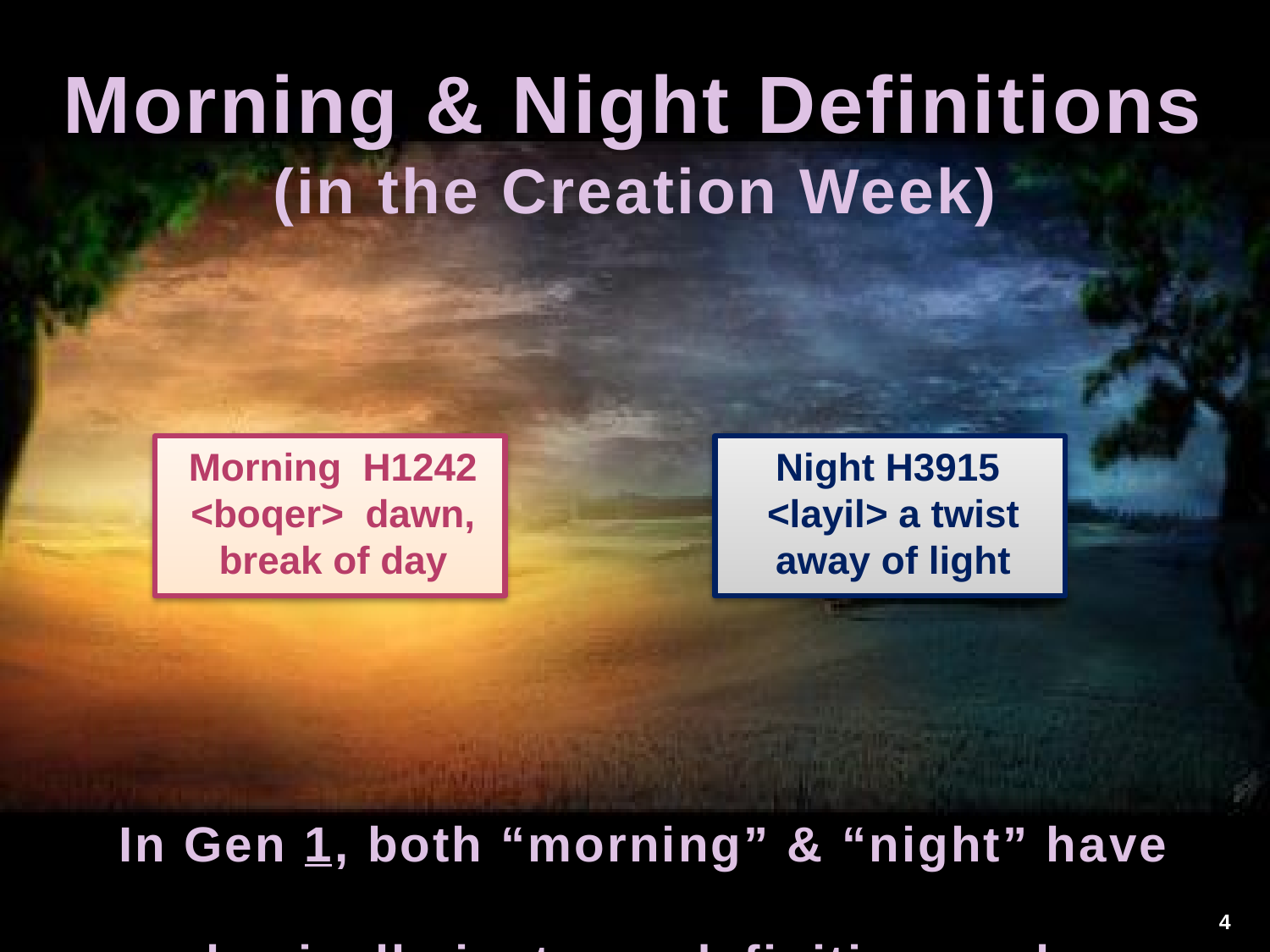

# Morning & Night Definitions (in the Creation Week)
Morning  H1242 <boqer>  dawn, break of day
Night H3915  <layil> a twist away of light
In Gen 1, both “morning” & “night” have
basically just one definition each.
4